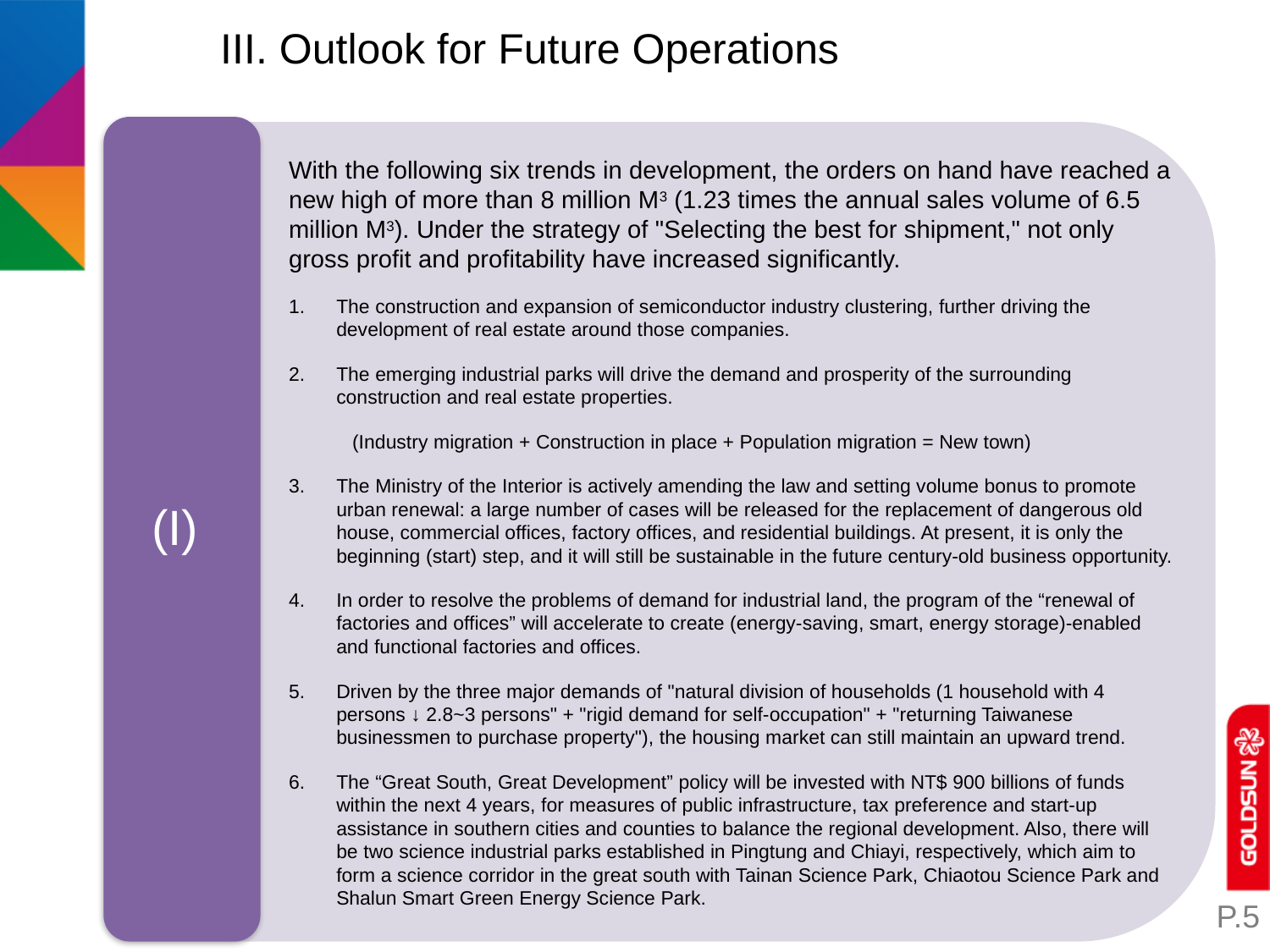

III. Outlook for Future Operations

(I)

With the following six trends in development, the orders on hand have reached a new high of more than 8 million M3 (1.23 times the annual sales volume of 6.5 million M3). Under the strategy of "Selecting the best for shipment," not only gross profit and profitability have increased significantly.
The construction and expansion of semiconductor industry clustering, further driving the development of real estate around those companies.
The emerging industrial parks will drive the demand and prosperity of the surrounding construction and real estate properties.
(Industry migration + Construction in place + Population migration = New town)
The Ministry of the Interior is actively amending the law and setting volume bonus to promote urban renewal: a large number of cases will be released for the replacement of dangerous old house, commercial offices, factory offices, and residential buildings. At present, it is only the beginning (start) step, and it will still be sustainable in the future century-old business opportunity.
In order to resolve the problems of demand for industrial land, the program of the “renewal of factories and offices” will accelerate to create (energy-saving, smart, energy storage)-enabled and functional factories and offices.
Driven by the three major demands of "natural division of households (1 household with 4 persons ↓ 2.8~3 persons" + "rigid demand for self-occupation" + "returning Taiwanese businessmen to purchase property"), the housing market can still maintain an upward trend.
The “Great South, Great Development” policy will be invested with NT$ 900 billions of funds within the next 4 years, for measures of public infrastructure, tax preference and start-up assistance in southern cities and counties to balance the regional development. Also, there will be two science industrial parks established in Pingtung and Chiayi, respectively, which aim to form a science corridor in the great south with Tainan Science Park, Chiaotou Science Park and Shalun Smart Green Energy Science Park.
P.5